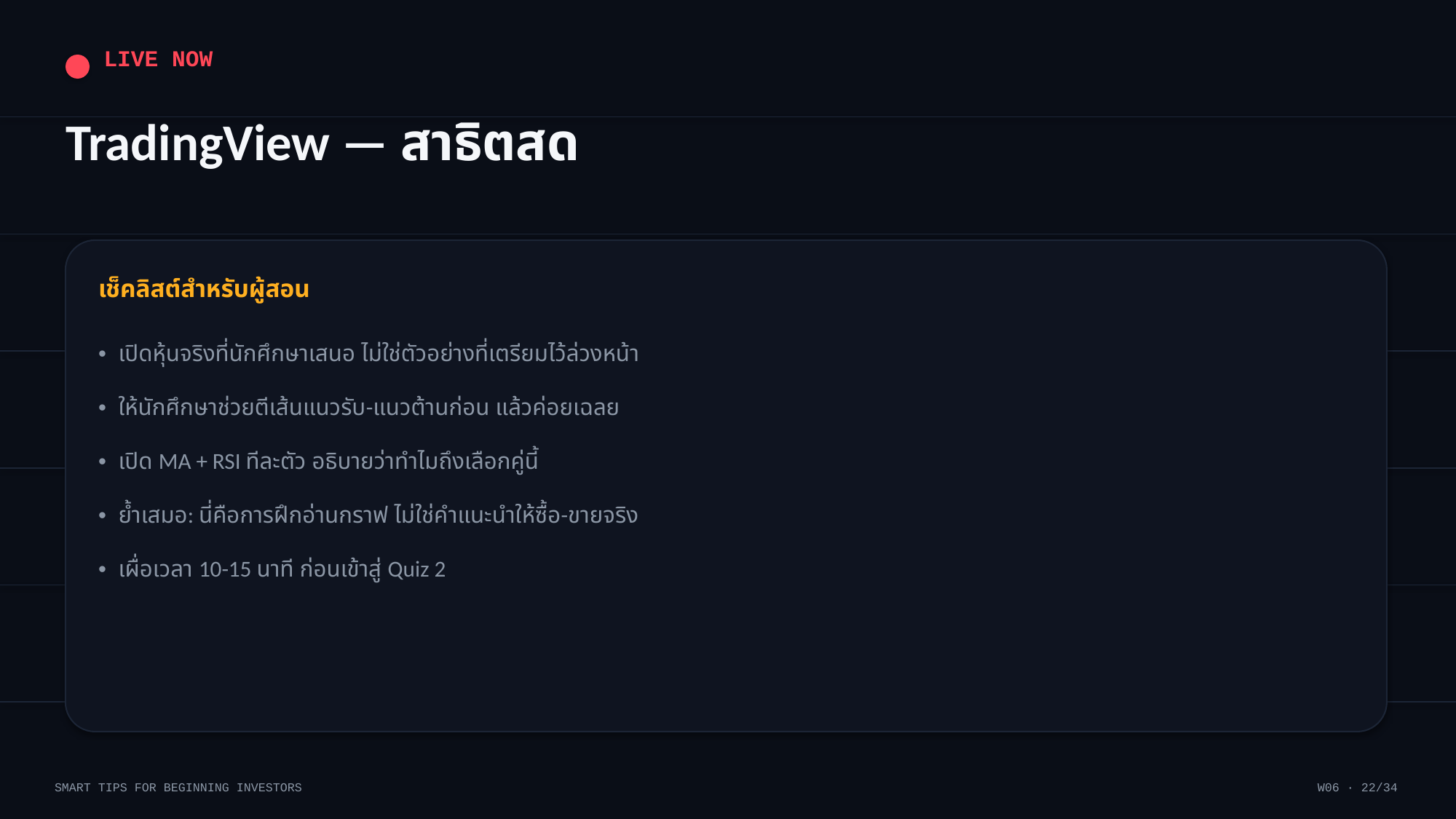

LIVE NOW

TradingView — สาธิตสด

เช็คลิสต์สำหรับผู้สอน
•  เปิดหุ้นจริงที่นักศึกษาเสนอ ไม่ใช่ตัวอย่างที่เตรียมไว้ล่วงหน้า
•  ให้นักศึกษาช่วยตีเส้นแนวรับ-แนวต้านก่อน แล้วค่อยเฉลย
•  เปิด MA + RSI ทีละตัว อธิบายว่าทำไมถึงเลือกคู่นี้
•  ย้ำเสมอ: นี่คือการฝึกอ่านกราฟ ไม่ใช่คำแนะนำให้ซื้อ-ขายจริง
•  เผื่อเวลา 10-15 นาที ก่อนเข้าสู่ Quiz 2
SMART TIPS FOR BEGINNING INVESTORS
W06 · 22/34